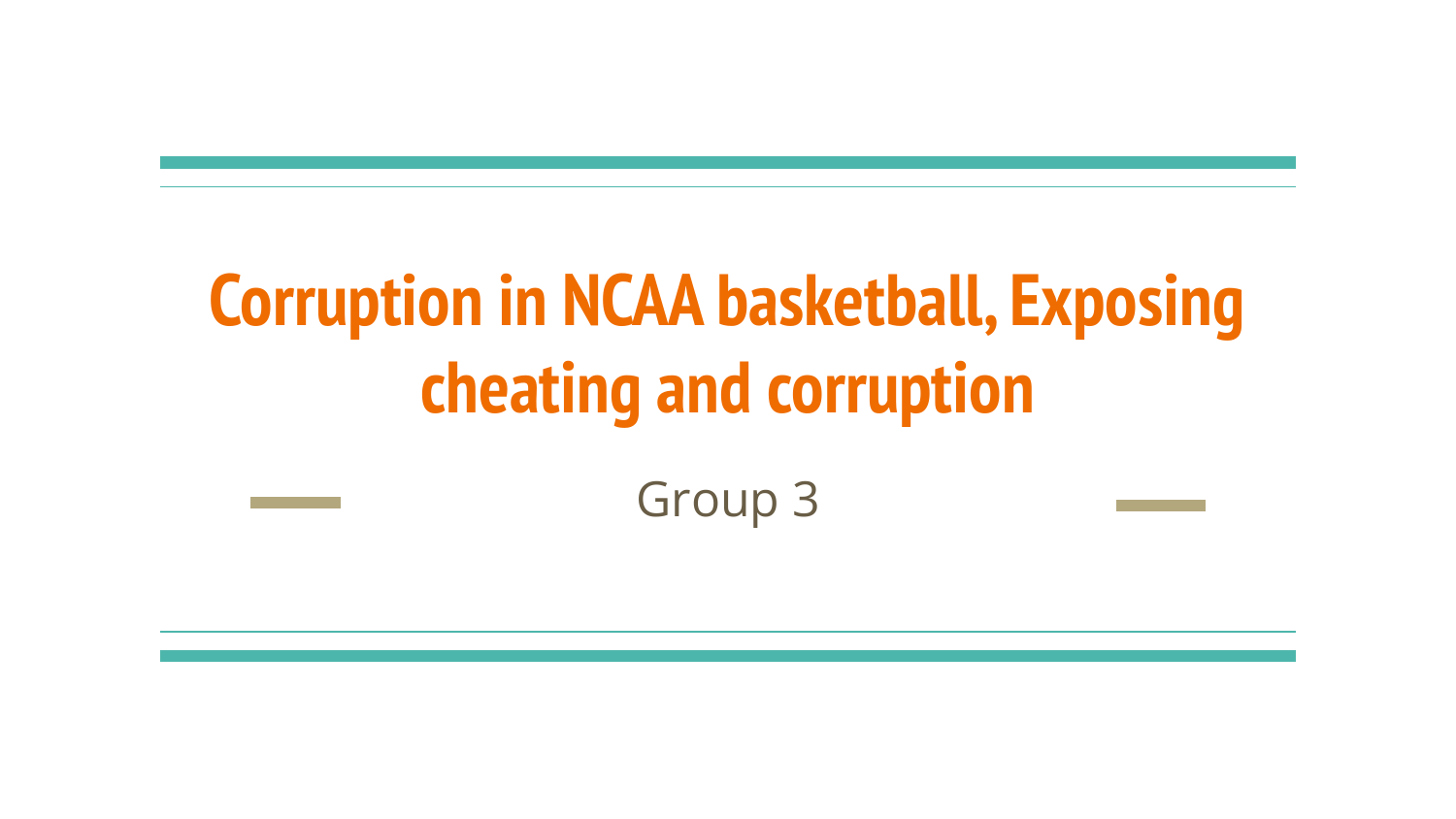

# Corruption in NCAA basketball, Exposing cheating and corruption
Group 3